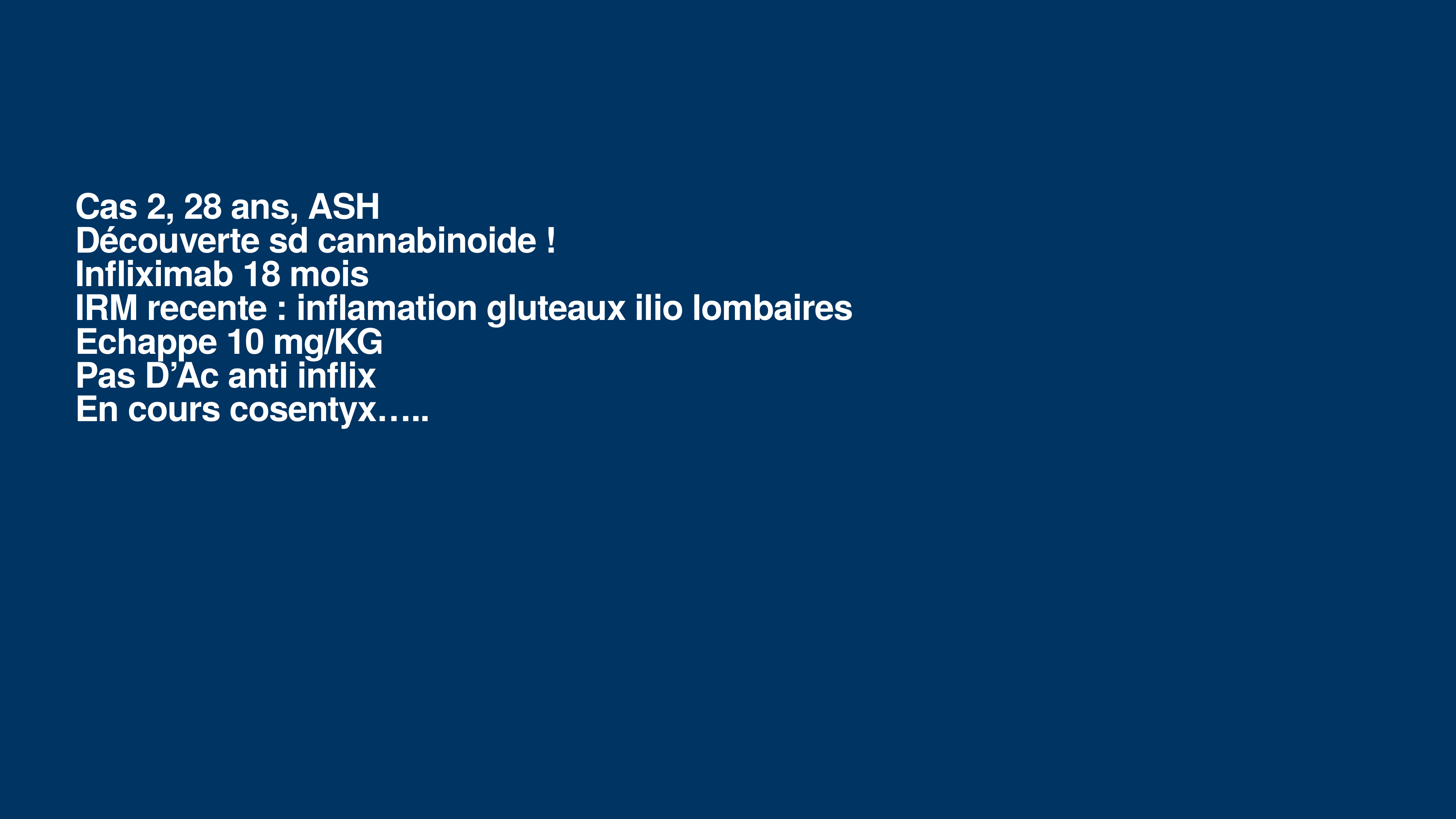

# Cas 2, 28 ans, ASH
Découverte sd cannabinoide !
Infliximab 18 mois
IRM recente : inflamation gluteaux ilio lombaires
Echappe 10 mg/KG
Pas D’Ac anti inflix
En cours cosentyx…..